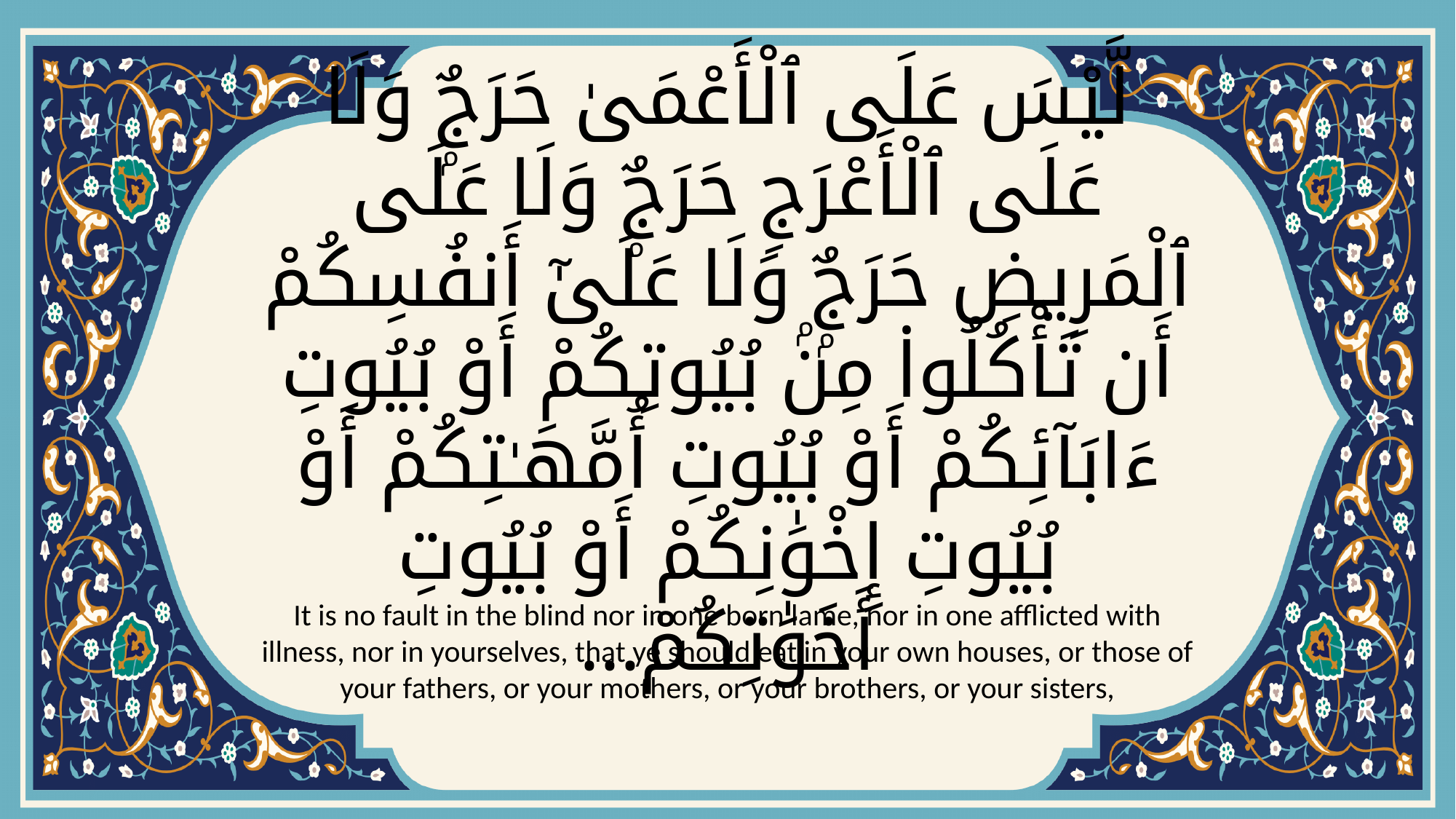

# لَّيْسَ عَلَى ٱلْأَعْمَىٰ حَرَجٌۭ وَلَا عَلَى ٱلْأَعْرَجِ حَرَجٌۭ وَلَا عَلَى ٱلْمَرِيضِ حَرَجٌۭ وَلَا عَلَىٰٓ أَنفُسِكُمْ أَن تَأْكُلُوا۟ مِنۢ بُيُوتِكُمْ أَوْ بُيُوتِ ءَابَآئِكُمْ أَوْ بُيُوتِ أُمَّهَـٰتِكُمْ أَوْ بُيُوتِ إِخْوَٰنِكُمْ أَوْ بُيُوتِ أَخَوَٰتِكُمْ...
It is no fault in the blind nor in one born lame, nor in one afflicted with illness, nor in yourselves, that ye should eat in your own houses, or those of your fathers, or your mothers, or your brothers, or your sisters,